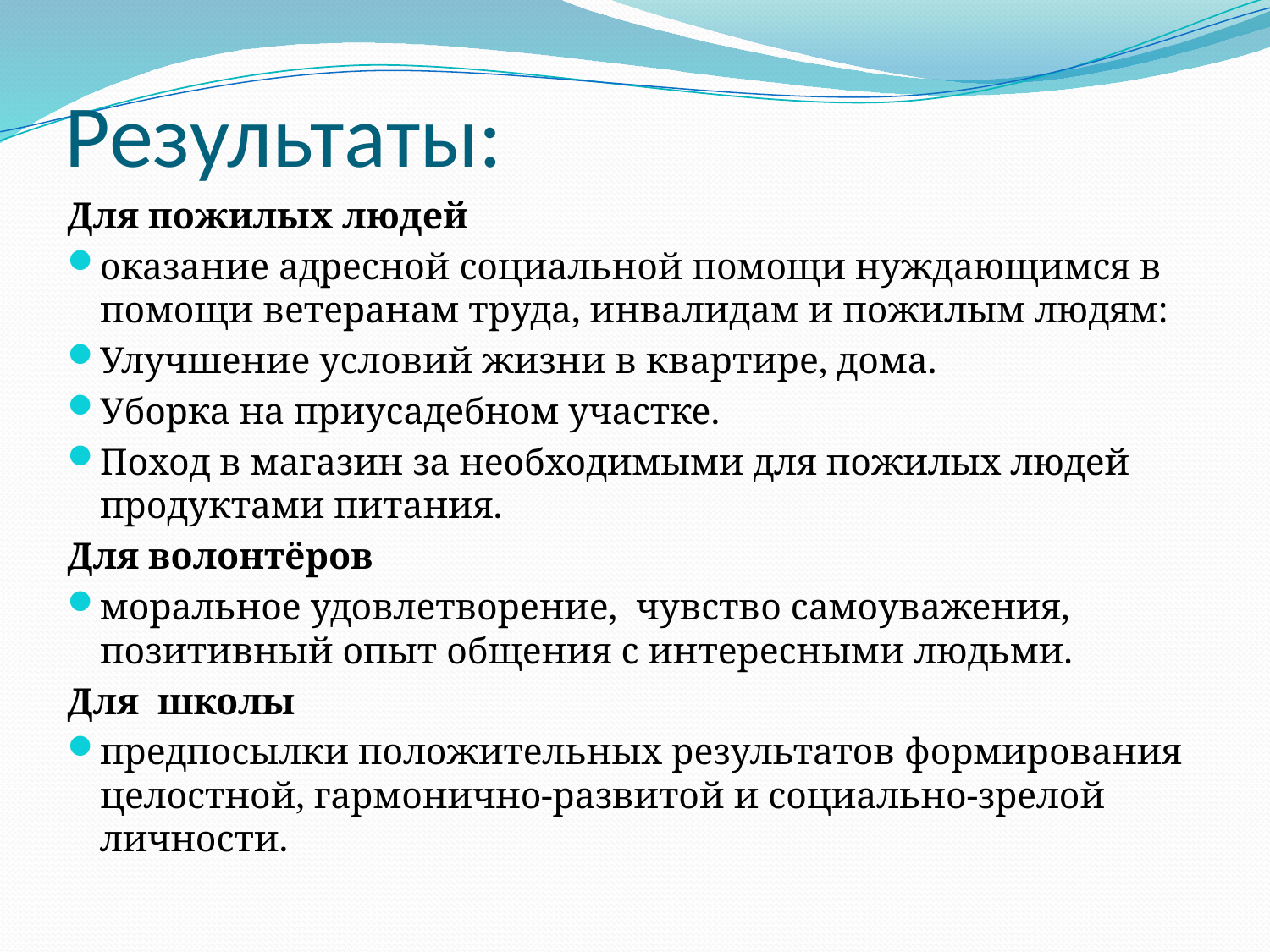

# Результаты:
Для пожилых людей
оказание адресной социальной помощи нуждающимся в помощи ветеранам труда, инвалидам и пожилым людям:
Улучшение условий жизни в квартире, дома.
Уборка на приусадебном участке.
Поход в магазин за необходимыми для пожилых людей продуктами питания.
Для волонтёров
моральное удовлетворение,  чувство самоуважения, позитивный опыт общения с интересными людьми.
Для  школы
предпосылки положительных результатов формирования целостной, гармонично-развитой и социально-зрелой личности.